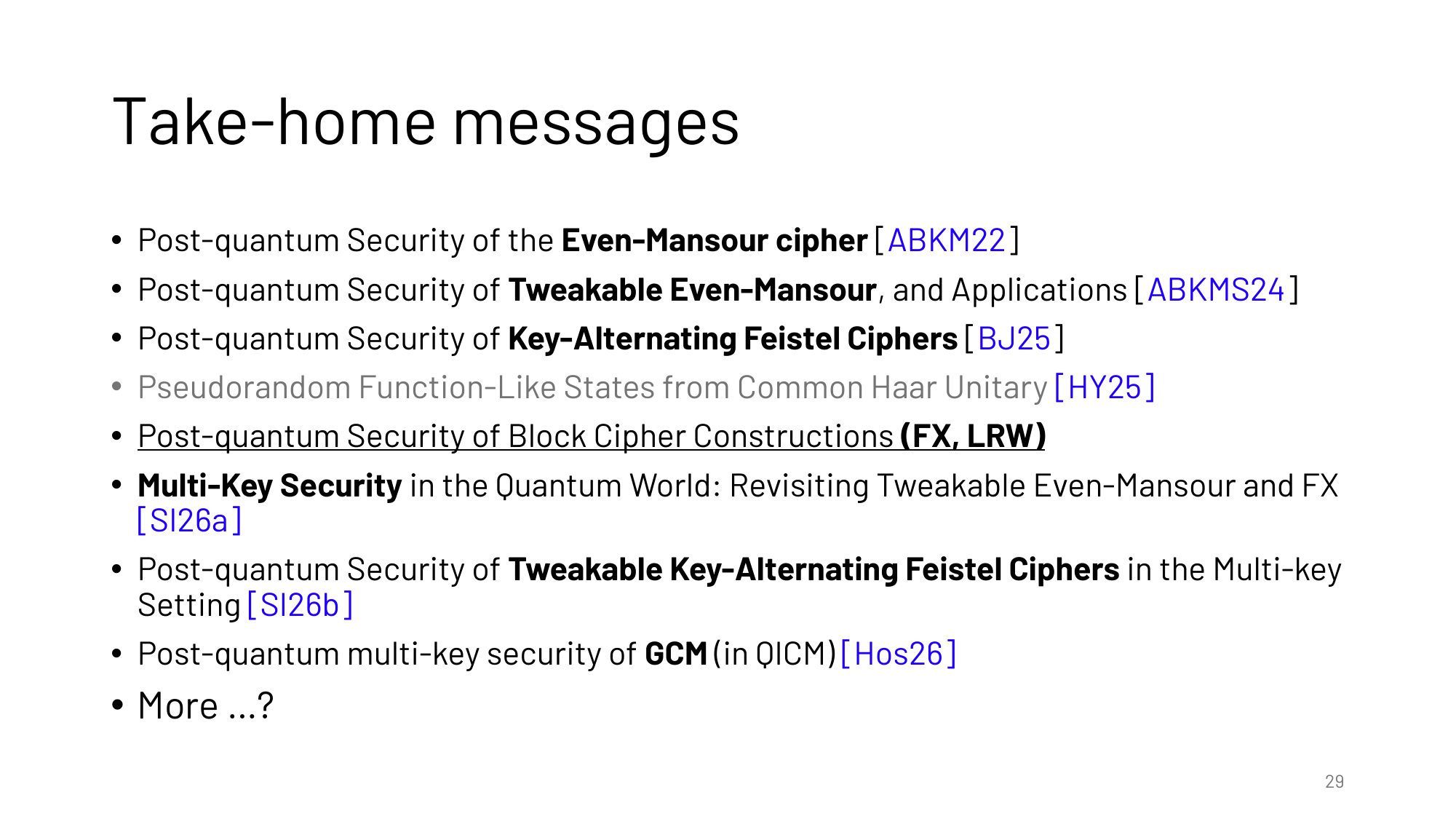

# Take-home messages
Post-quantum Security of the Even-Mansour cipher [ABKM22]
Post-quantum Security of Tweakable Even-Mansour, and Applications [ABKMS24]
Post-quantum Security of Key-Alternating Feistel Ciphers [BJ25]
Pseudorandom Function-Like States from Common Haar Unitary [HY25]
Post-quantum Security of Block Cipher Constructions (FX, LRW)
Multi-Key Security in the Quantum World: Revisiting Tweakable Even-Mansour and FX [SI26a]
Post-quantum Security of Tweakable Key-Alternating Feistel Ciphers in the Multi-key Setting [SI26b]
Post-quantum multi-key security of GCM (in QICM) [Hos26]
More …?

29